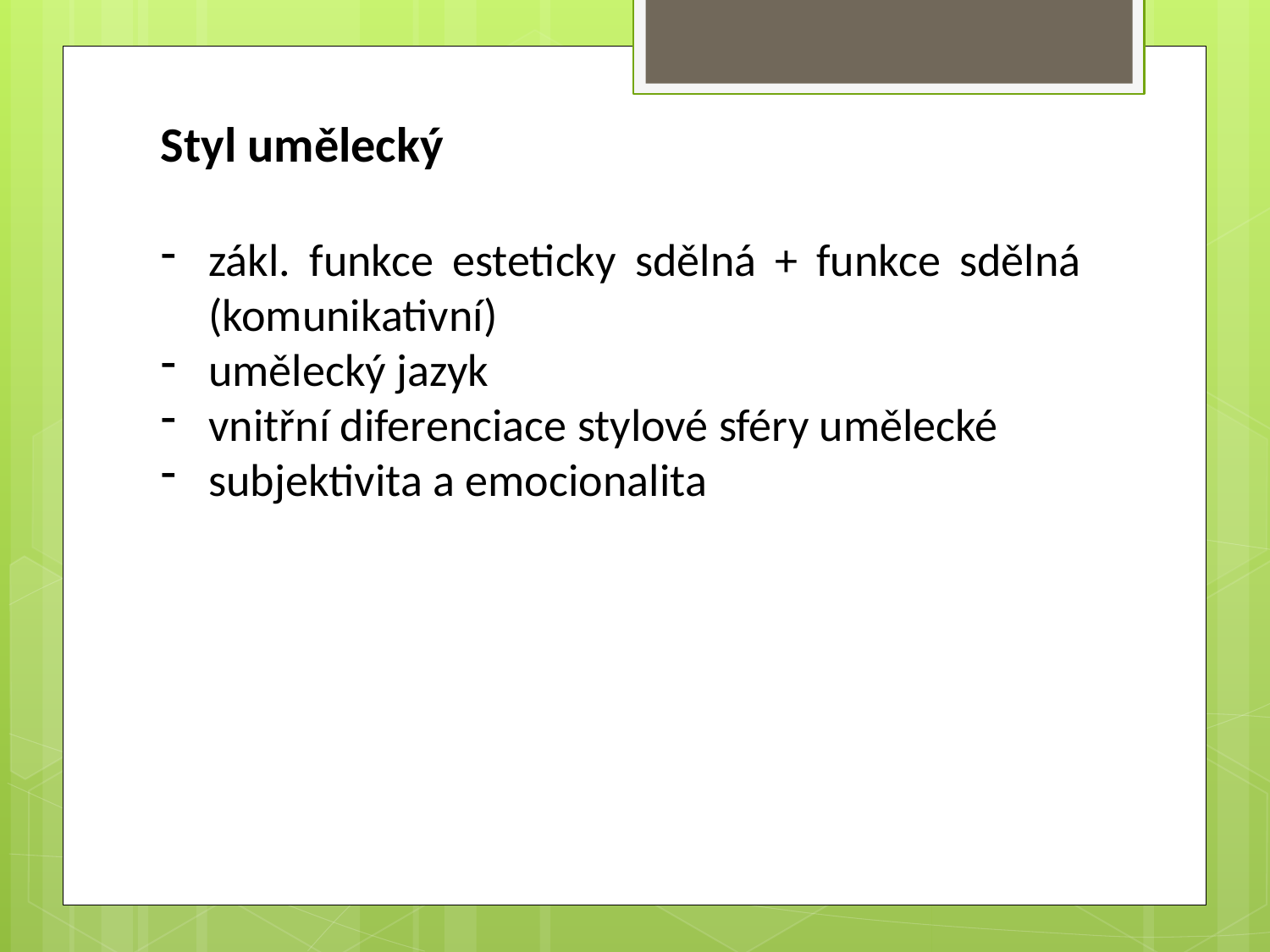

Styl umělecký

zákl. funkce esteticky sdělná + funkce sdělná (komunikativní)
umělecký jazyk
vnitřní diferenciace stylové sféry umělecké
subjektivita a emocionalita